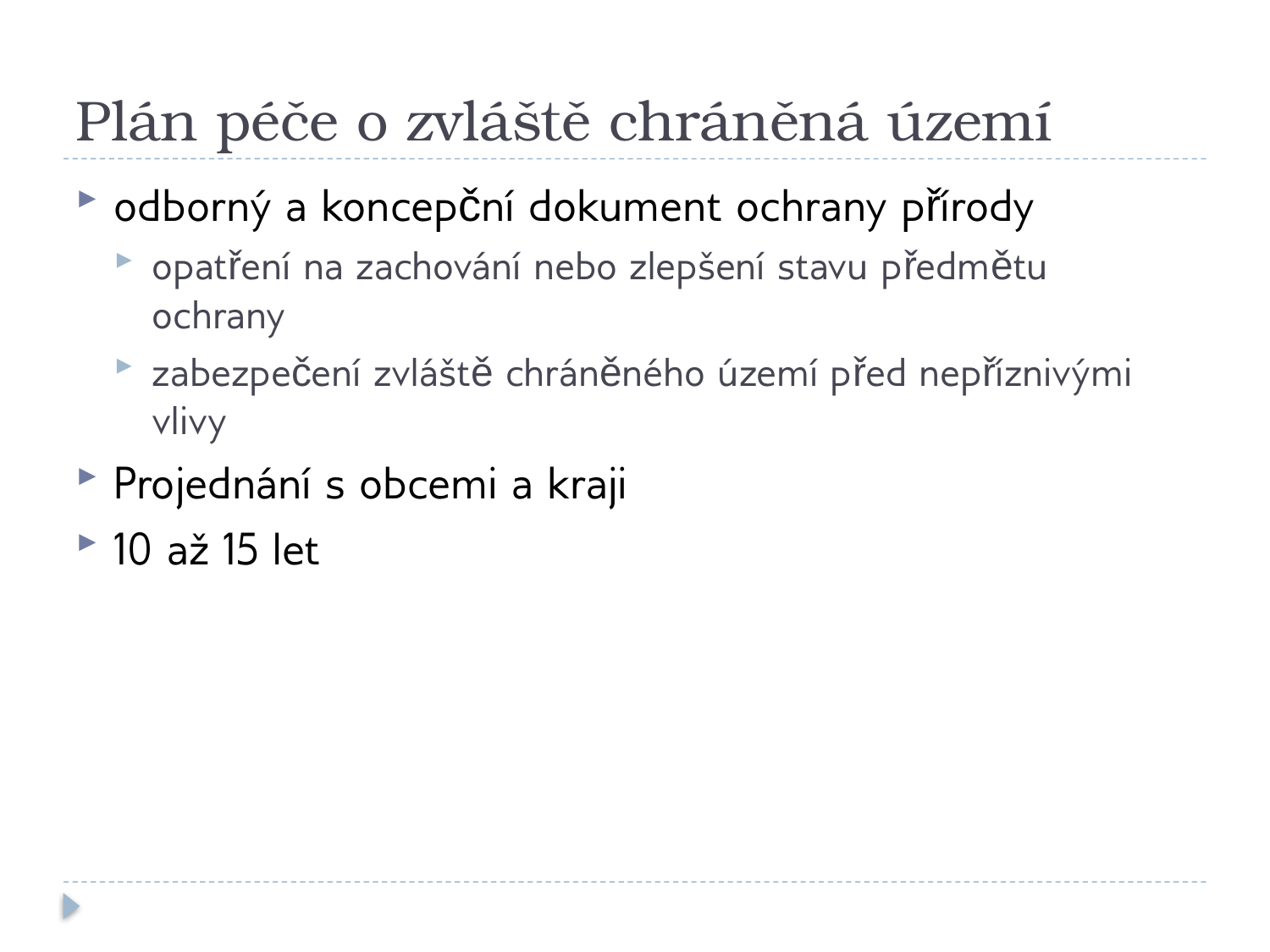

# Plán péče o zvláště chráněná území
odborný a koncepční dokument ochrany přírody
opatření na zachování nebo zlepšení stavu předmětu ochrany
zabezpečení zvláště chráněného území před nepříznivými vlivy
Projednání s obcemi a kraji
10 až 15 let